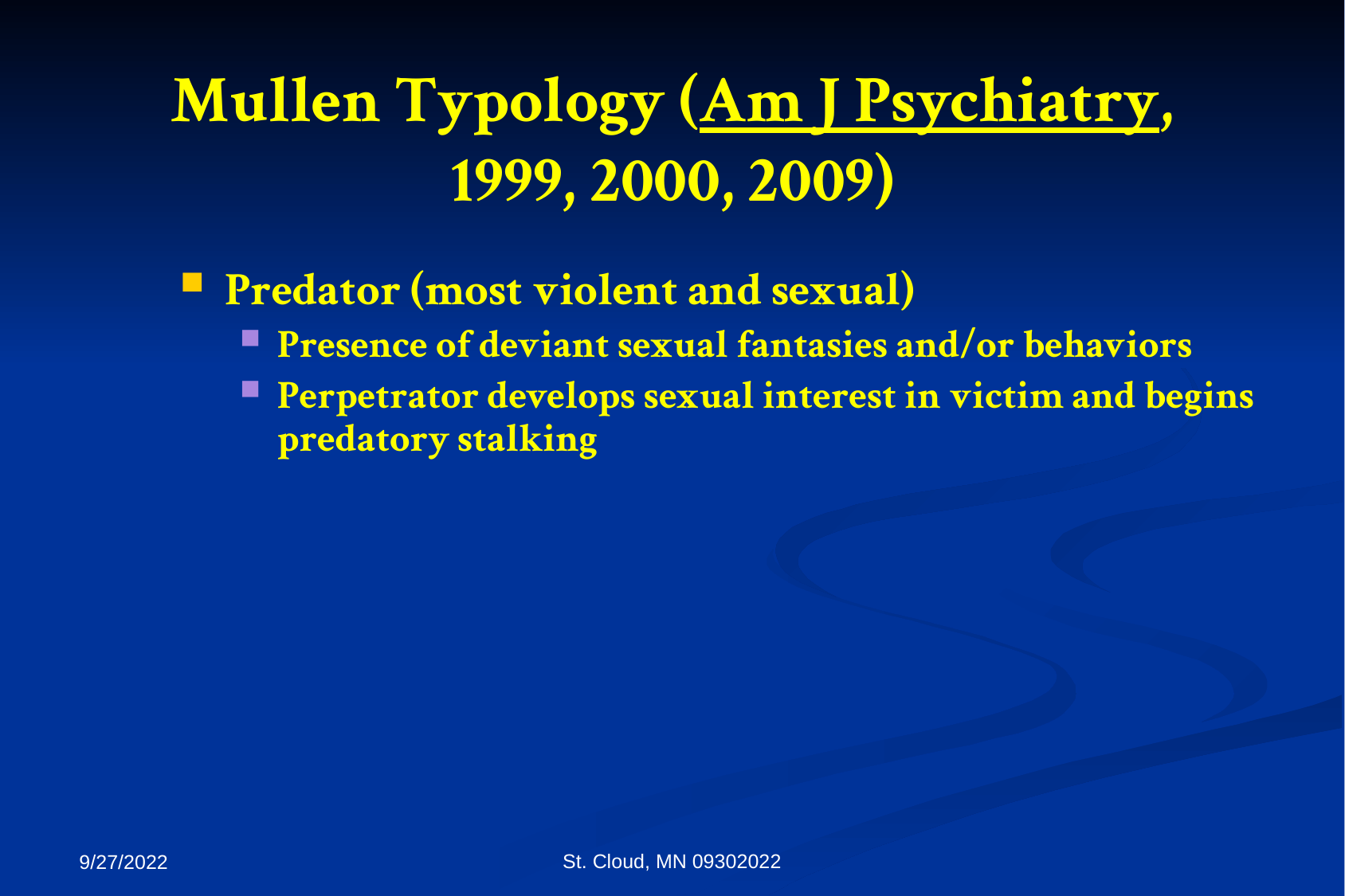

# Mullen Typology (Am J Psychiatry, 1999, 2000, 2009)
Predator (most violent and sexual)
Presence of deviant sexual fantasies and/or behaviors
Perpetrator develops sexual interest in victim and begins predatory stalking
St. Cloud, MN 09302022
9/27/2022